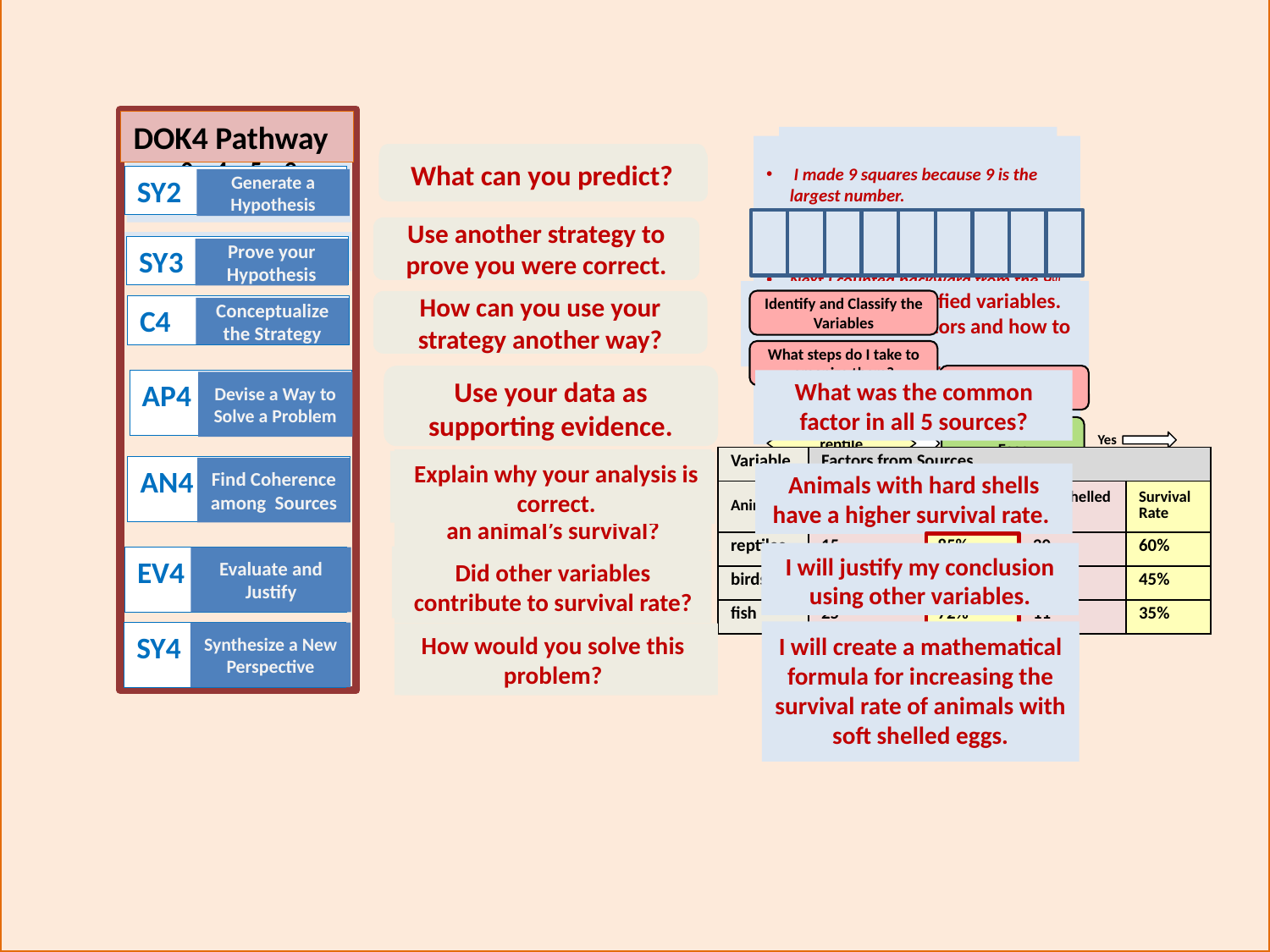

DOK4 Pathway
0 + 9 = 9
4 + 5 = 9

 I made 9 squares because 9 is the largest number.
Then I counted from 0 to 9 and that made a sum of 9. Now 9 can be an addend or a sum 0 + 9 = 9!
Next I counted backward from the 9th square until I go to the number 5.
Then I counted how many squares were left.  There were 4.
This showed that 5  +  4  = 9.
Now I have used all 4 numbers.

Based on my results I can predict or hypothesize.
Add the smallest numbers together to see if they equaled the largest number.
Then, I took the sum and added it to the smaller numbers to see if it could also be an addend.
I can predict that “If  I can make a sum from two numbers in the set and make an addend from the sum and another number in the set, then I know I have the correct set to show that numbers can be either addends or sums.”
Explain your strategy.
0    4    5    9
1    2    4    6
What can you predict?
Which set did you choose?
SY2
Generate a Hypothesis

Use another strategy to prove you were correct.
0    4    5    9
SY3
Prove your Hypothesis
I identified and classified variables.
I determined the factors and how to organize them.
Identify and Classify the Variables
What steps do I take to organize them?
Determine Factors

reptile
Hard Shelled Eggs
Yes

No
Soft Shelled Eggs
bird

fish

Yes

No
How can you use your strategy another way?
C4
Conceptualize the Strategy
How did 5 students solve the problem?
How did 5 students solve the problem?
How did 5 students solve the problem?
How did 5 students solve the problem?
AP4

Use your data as supporting evidence.
What was the common factor in all 5 sources?
Devise a Way to Solve a Problem
| Variable | Factors from Sources |  |  |  |
| --- | --- | --- | --- | --- |
| Animals | Hard Shelled Eggs | Survival Rate | Soft Shelled Eggs | Survival Rate |
| reptiles | 15 | 85% | 20 | 60% |
| birds | 12 | 80% | 5 | 45% |
| fish | 25 | 72% | 11 | 35% |
What impact do hard or soft shelled eggs contribute to an animal’s survival?
Use a strategy to organize source information.
Explain why your analysis is correct.
AN4

Find Coherence among  Sources
Animals with hard shells have a higher survival rate.

I will draw a conclusion based on my data.
I will justify my conclusion using other variables.
How accurate is your analysis?
EV4

Evaluate and Justify
Did other variables contribute to survival rate?
All sources point to one consistent cause.
SY4

Synthesize a New Perspective
How would you solve this problem?
What most impacted animal survival rate?
I will create a mathematical formula for increasing the survival rate of animals with soft shelled eggs.